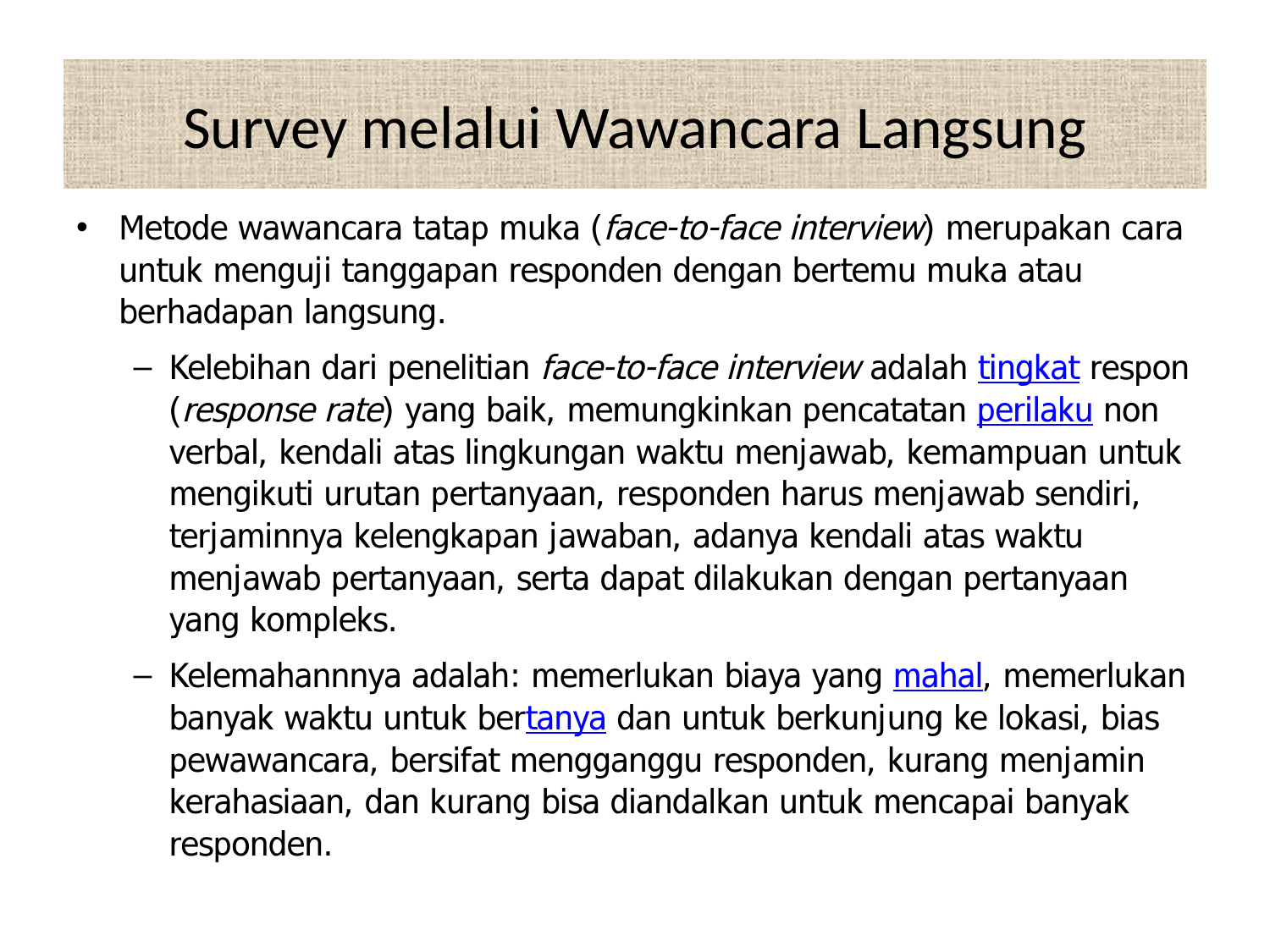

# Survey melalui Wawancara Langsung
Metode wawancara tatap muka (face-to-face interview) merupakan cara untuk menguji tanggapan responden dengan bertemu muka atau berhadapan langsung.
Kelebihan dari penelitian face-to-face interview adalah tingkat respon (response rate) yang baik, memungkinkan pencatatan perilaku non verbal, kendali atas lingkungan waktu menjawab, kemampuan untuk mengikuti urutan pertanyaan, responden harus menjawab sendiri, terjaminnya kelengkapan jawaban, adanya kendali atas waktu menjawab pertanyaan, serta dapat dilakukan dengan pertanyaan yang kompleks.
Kelemahannnya adalah: memerlukan biaya yang mahal, memerlukan banyak waktu untuk bertanya dan untuk berkunjung ke lokasi, bias pewawancara, bersifat mengganggu responden, kurang menjamin kerahasiaan, dan kurang bisa diandalkan untuk mencapai banyak responden.